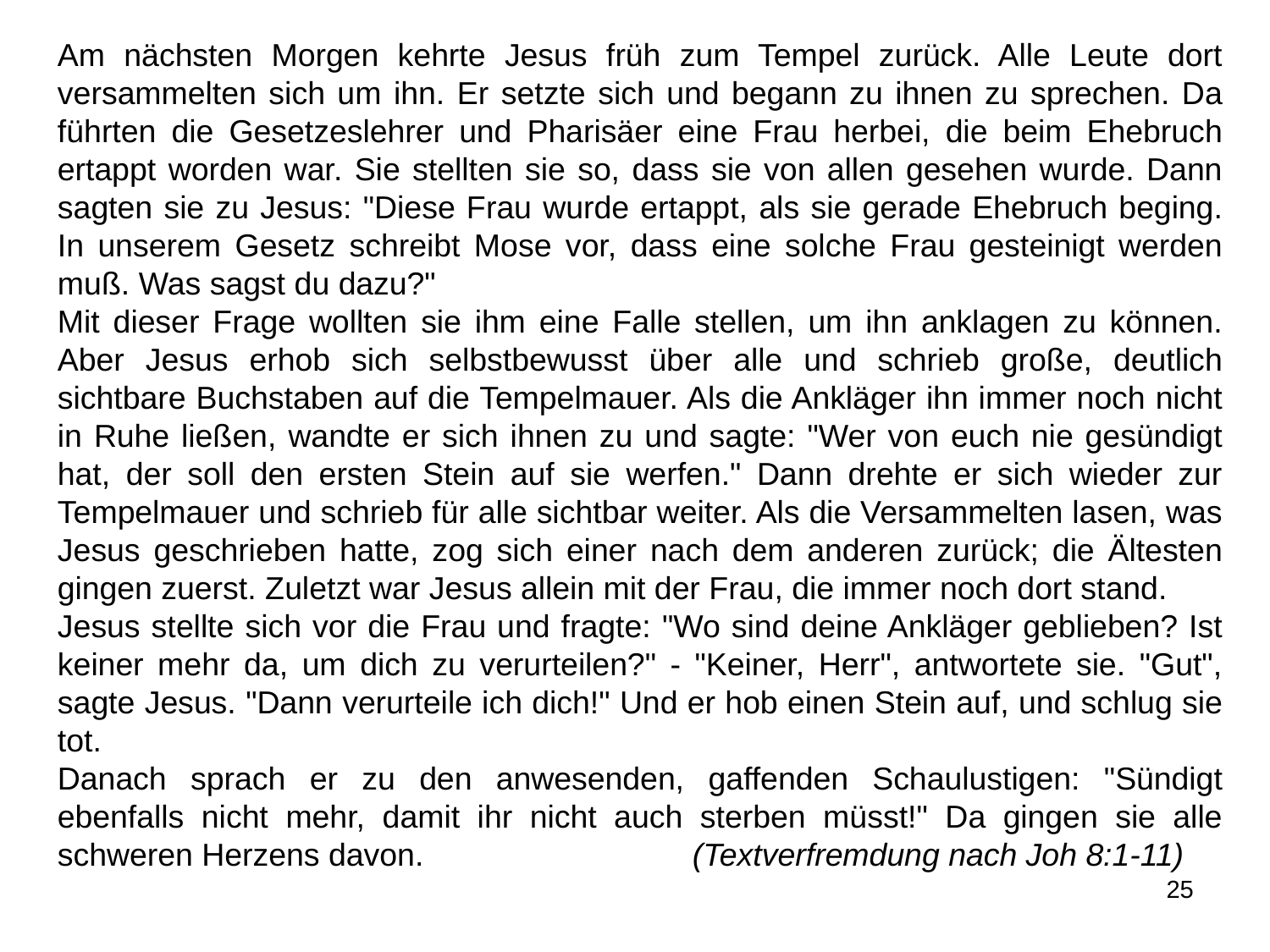

Am nächsten Morgen kehrte Jesus früh zum Tempel zurück. Alle Leute dort versammelten sich um ihn. Er setzte sich und begann zu ihnen zu sprechen. Da führten die Gesetzeslehrer und Pharisäer eine Frau herbei, die beim Ehebruch ertappt worden war. Sie stellten sie so, dass sie von allen gesehen wurde. Dann sagten sie zu Jesus: "Diese Frau wurde ertappt, als sie gerade Ehebruch beging. In unserem Gesetz schreibt Mose vor, dass eine solche Frau gesteinigt werden muß. Was sagst du dazu?"
Mit dieser Frage wollten sie ihm eine Falle stellen, um ihn anklagen zu können. Aber Jesus erhob sich selbstbewusst über alle und schrieb große, deutlich sichtbare Buchstaben auf die Tempelmauer. Als die Ankläger ihn immer noch nicht in Ruhe ließen, wandte er sich ihnen zu und sagte: "Wer von euch nie gesündigt hat, der soll den ersten Stein auf sie werfen." Dann drehte er sich wieder zur Tempelmauer und schrieb für alle sichtbar weiter. Als die Versammelten lasen, was Jesus geschrieben hatte, zog sich einer nach dem anderen zurück; die Ältesten gingen zuerst. Zuletzt war Jesus allein mit der Frau, die immer noch dort stand.
Jesus stellte sich vor die Frau und fragte: "Wo sind deine Ankläger geblieben? Ist keiner mehr da, um dich zu verurteilen?" - "Keiner, Herr", antwortete sie. "Gut", sagte Jesus. "Dann verurteile ich dich!" Und er hob einen Stein auf, und schlug sie tot.
Danach sprach er zu den anwesenden, gaffenden Schaulustigen: "Sündigt ebenfalls nicht mehr, damit ihr nicht auch sterben müsst!" Da gingen sie alle schweren Herzens davon. 			(Textverfremdung nach Joh 8:1-11)
25